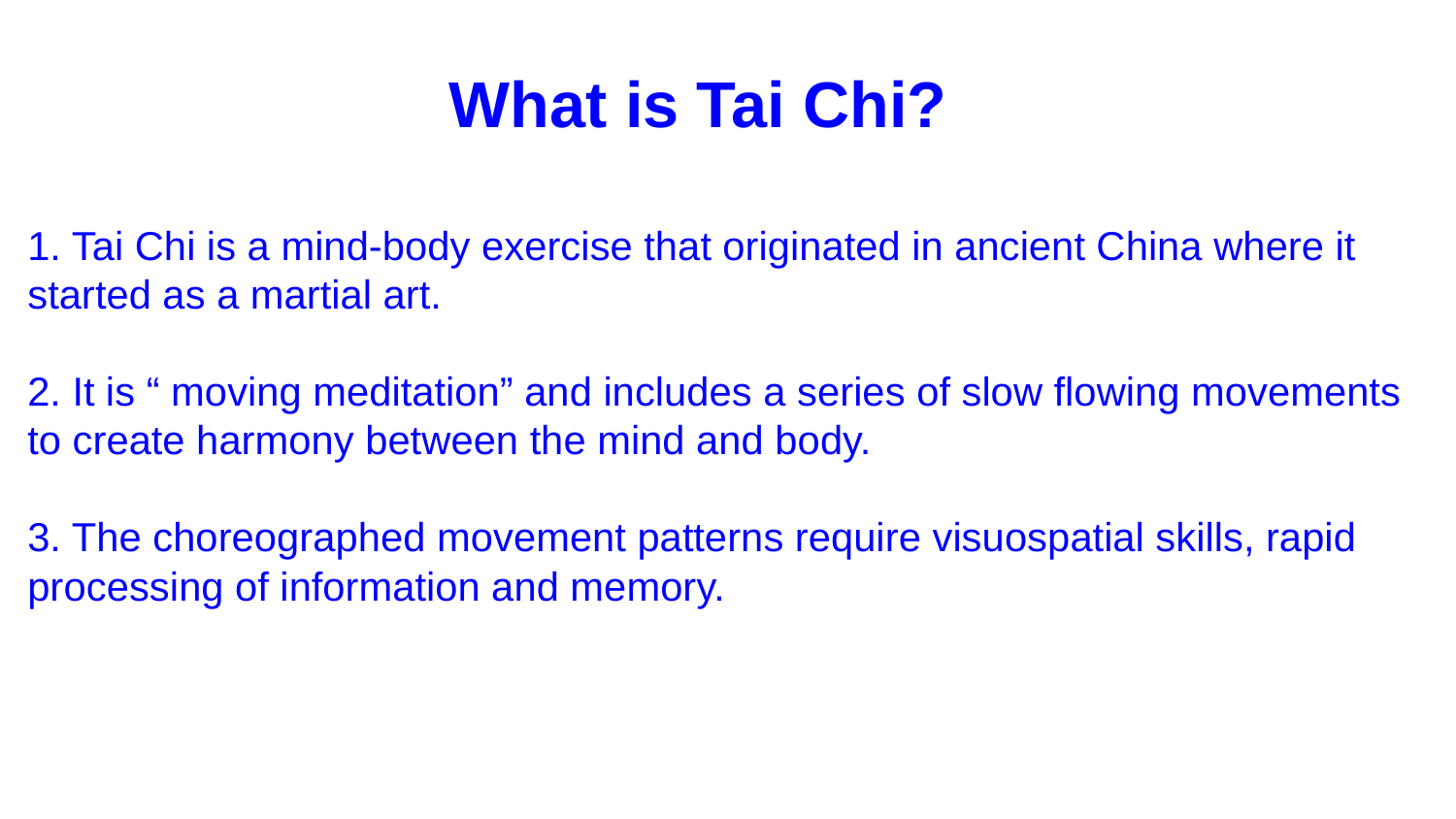

What is Tai Chi?
1. Tai Chi is a mind-body exercise that originated in ancient China where it  started as a martial art.
2. It is “ moving meditation” and includes a series of slow flowing movements to create harmony between the mind and body.
3. The choreographed movement patterns require visuospatial skills, rapid processing of information and memory.